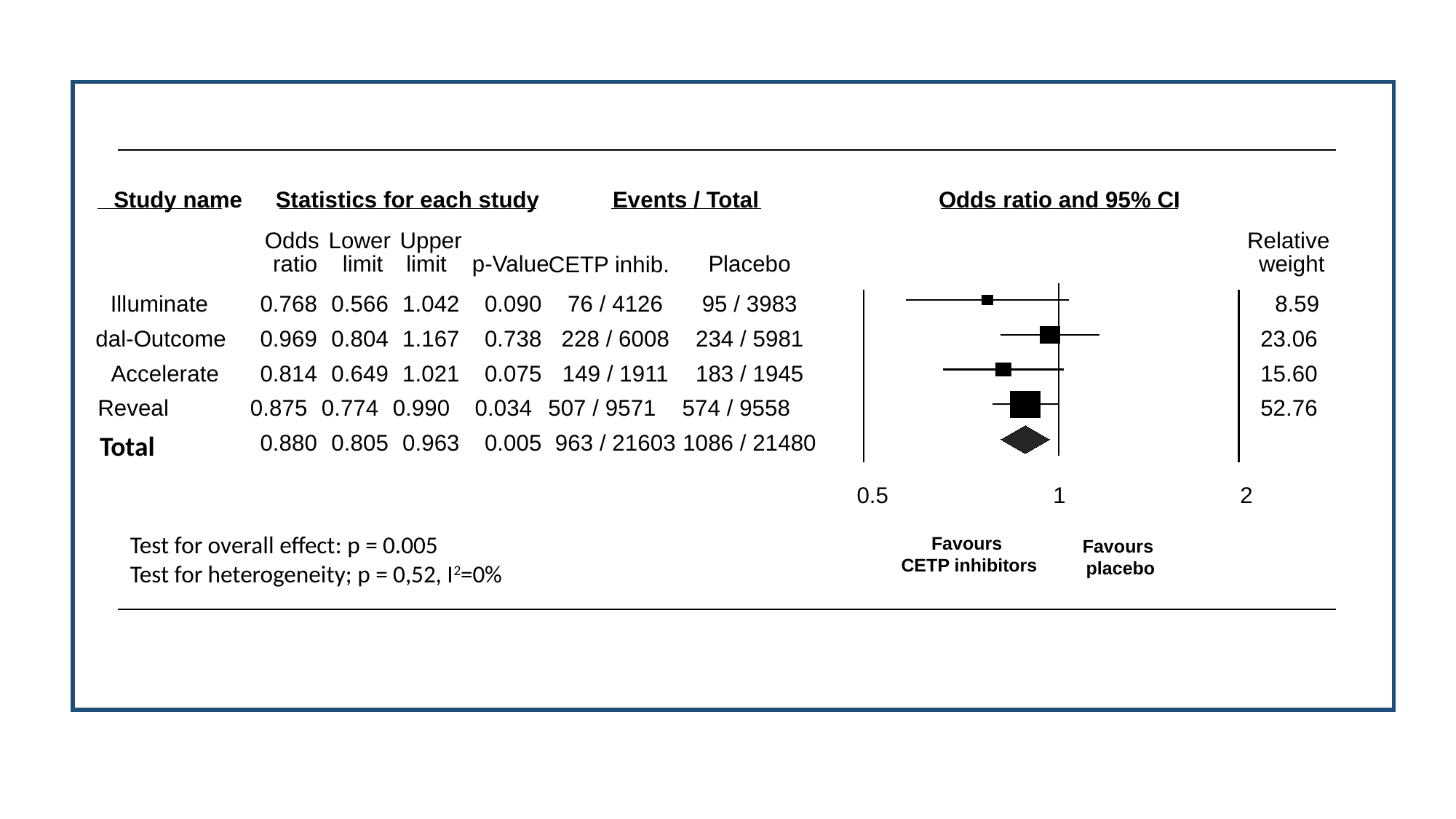

Study name
Statistics for each study
Events / Total
Odds ratio and 95% CI

Odds
Lower
Upper
Relative
ratio
limit
limit
p-Value
Placebo
weight
CETP inhib.

Illuminate
0.768
0.566
1.042
0.090
76 / 4126
95 / 3983
8.59

dal-Outcome
0.969
0.804
1.167
0.738
228 / 6008
234 / 5981
23.06

Accelerate
0.814
0.649
1.021
0.075
149 / 1911
183 / 1945
15.60

Reveal
0.875
0.774
0.990
0.034
507 / 9571
574 / 9558
52.76

Total

0.880
0.805
0.963
0.005
963 / 21603
1086 / 21480
0.5
1
2
Test for overall effect: p = 0.005
Test for heterogeneity; p = 0,52, I2=0%
Favours
CETP inhibitors
Favours
placebo

Meta Analysis